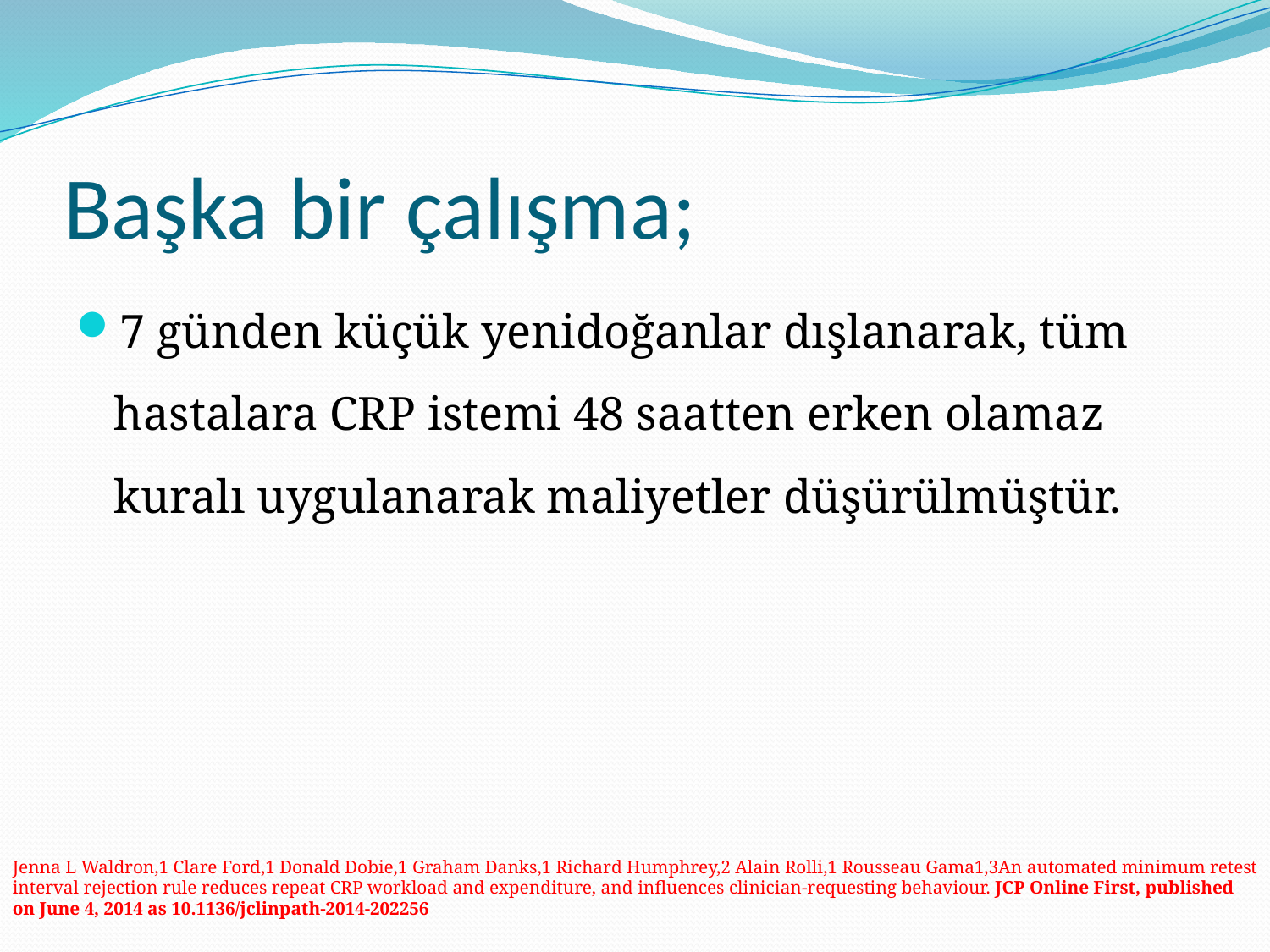

# Başka bir çalışma;
7 günden küçük yenidoğanlar dışlanarak, tüm hastalara CRP istemi 48 saatten erken olamaz kuralı uygulanarak maliyetler düşürülmüştür.
Jenna L Waldron,1 Clare Ford,1 Donald Dobie,1 Graham Danks,1 Richard Humphrey,2 Alain Rolli,1 Rousseau Gama1,3An automated minimum retest interval rejection rule reduces repeat CRP workload and expenditure, and influences clinician-requesting behaviour. JCP Online First, published on June 4, 2014 as 10.1136/jclinpath-2014-202256